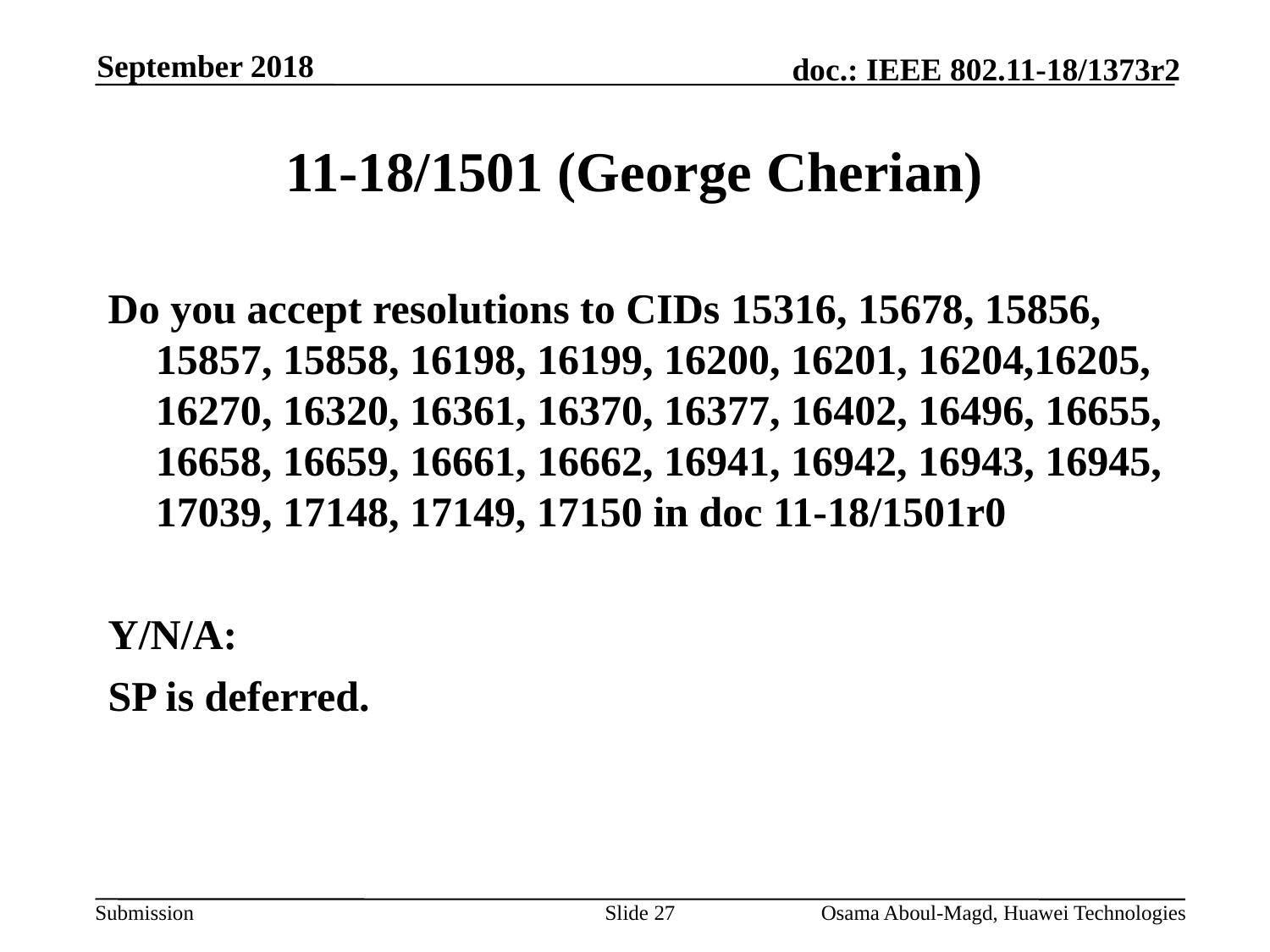

September 2018
# 11-18/1501 (George Cherian)
Do you accept resolutions to CIDs 15316, 15678, 15856, 15857, 15858, 16198, 16199, 16200, 16201, 16204,16205, 16270, 16320, 16361, 16370, 16377, 16402, 16496, 16655, 16658, 16659, 16661, 16662, 16941, 16942, 16943, 16945, 17039, 17148, 17149, 17150 in doc 11-18/1501r0

Y/N/A:
SP is deferred.

Slide 27
Osama Aboul-Magd, Huawei Technologies